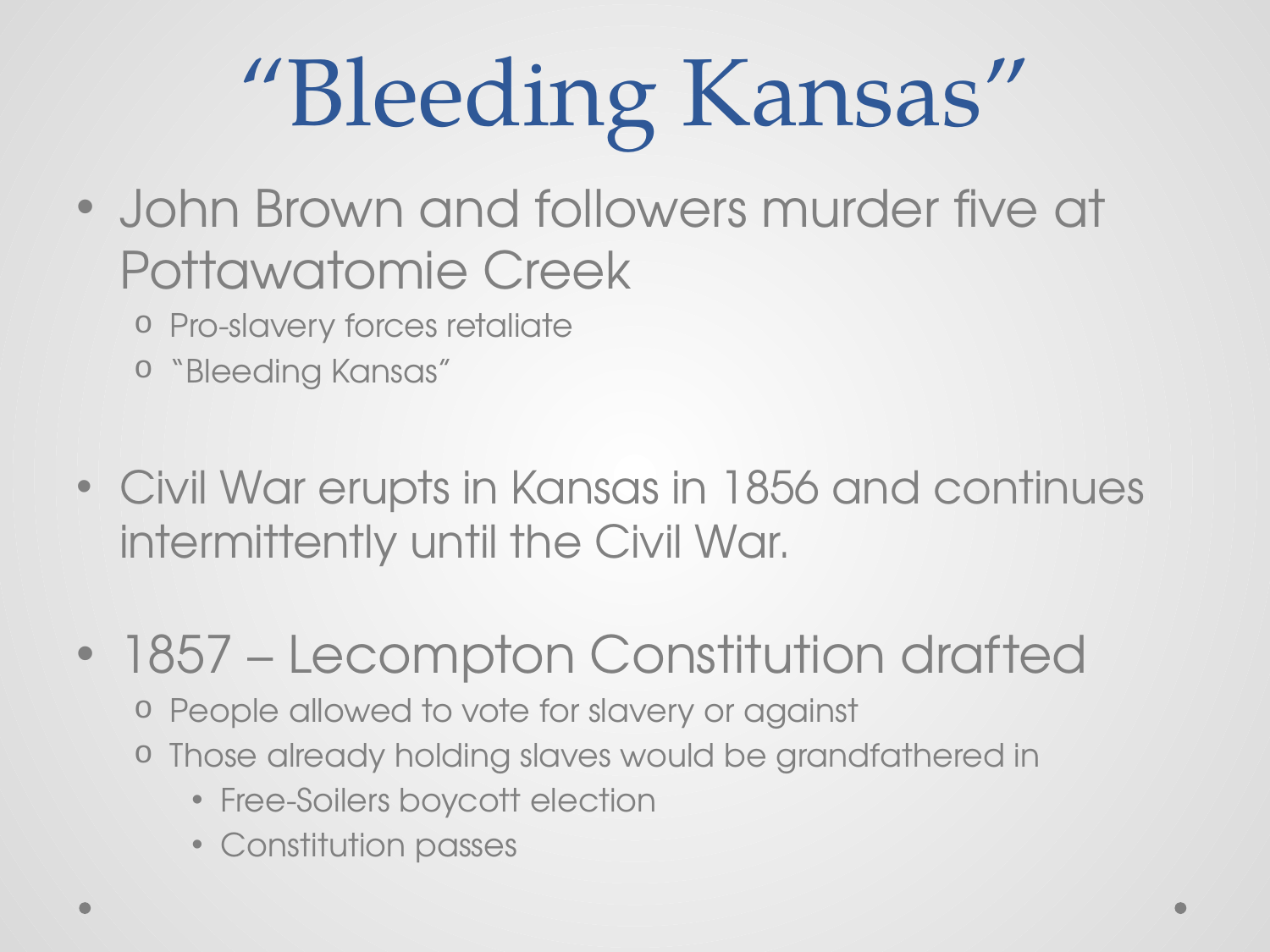

# “Bleeding Kansas”

John Brown and followers murder five at Pottawatomie Creek
Pro-slavery forces retaliate
“Bleeding Kansas”

Civil War erupts in Kansas in 1856 and continues intermittently until the Civil War.

1857 – Lecompton Constitution drafted
People allowed to vote for slavery or against
Those already holding slaves would be grandfathered in
Free-Soilers boycott election
Constitution passes